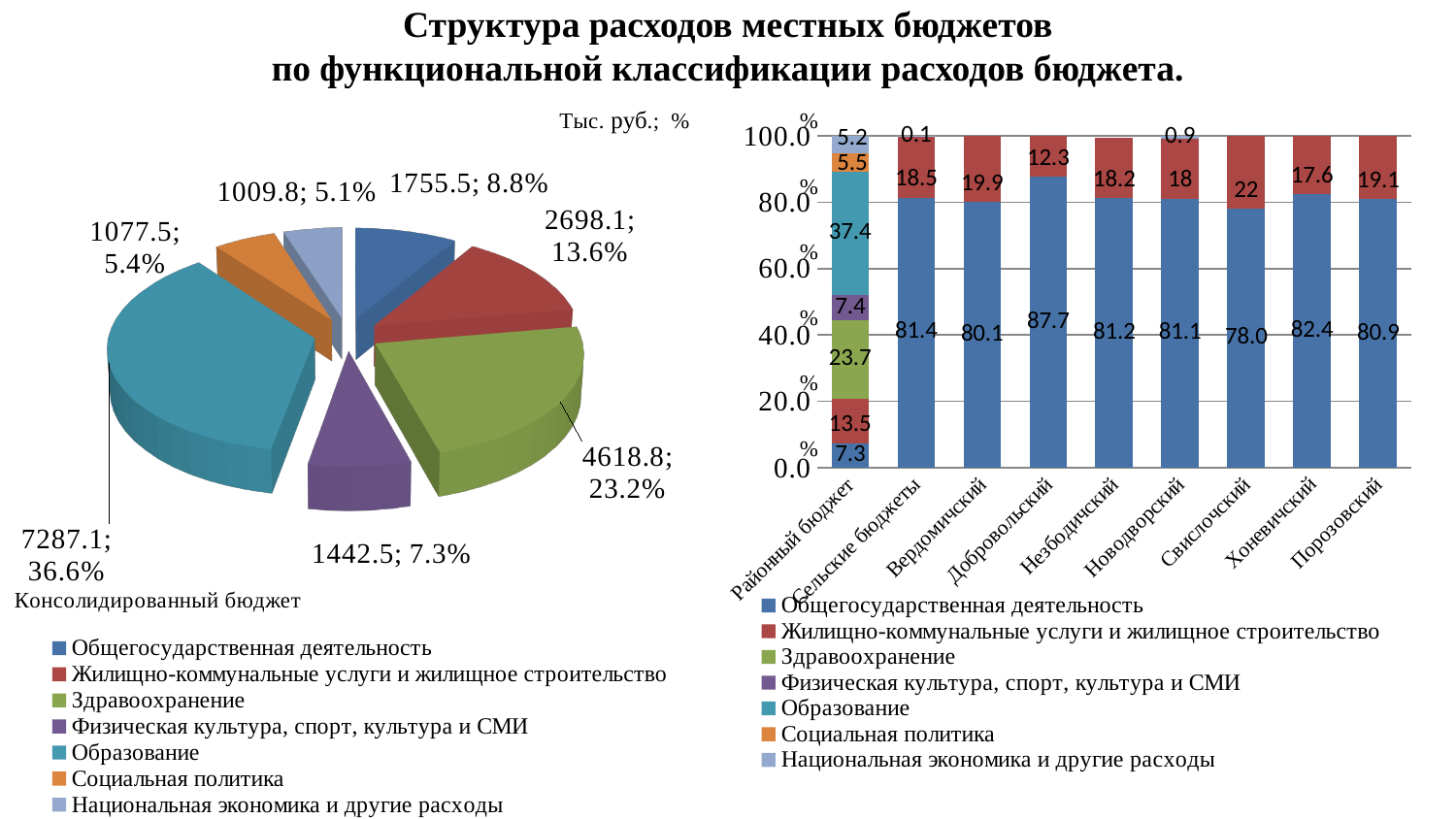

# Структура расходов местных бюджетов по функциональной классификации расходов бюджета.

### Chart

| Category | Общегосударственная деятельность | Жилищно-коммунальные услуги и жилищное строительство | Здравоохранение | Физическая культура, спорт, культура и СМИ | Образование | Социальная политика | Национальная экономика и другие расходы |
|---|---|---|---|---|---|---|---|
| Районный бюджет | 7.3 | 13.5 | 23.7 | 7.4 | 37.4 | 5.5 | 5.2 |
| Сельские бюджеты | 81.4 | 18.5 | None | None | None | None | 0.1 |
| Вердомичский | 80.1 | 19.9 | None | None | None | None | None |
| Добровольский | 87.7 | 12.3 | None | None | None | None | None |
| Незбодичский | 81.2 | 18.2 | None | None | None | None | None |
| Новодворский | 81.1 | 18.0 | None | None | None | None | 0.9 |
| Свислочский | 78.0 | 22.0 | None | None | None | None | None |
| Хоневичский | 82.4 | 17.6 | None | None | None | None | None |
| Порозовский | 80.9 | 19.1 | None | None | None | None | None |

[unsupported chart]